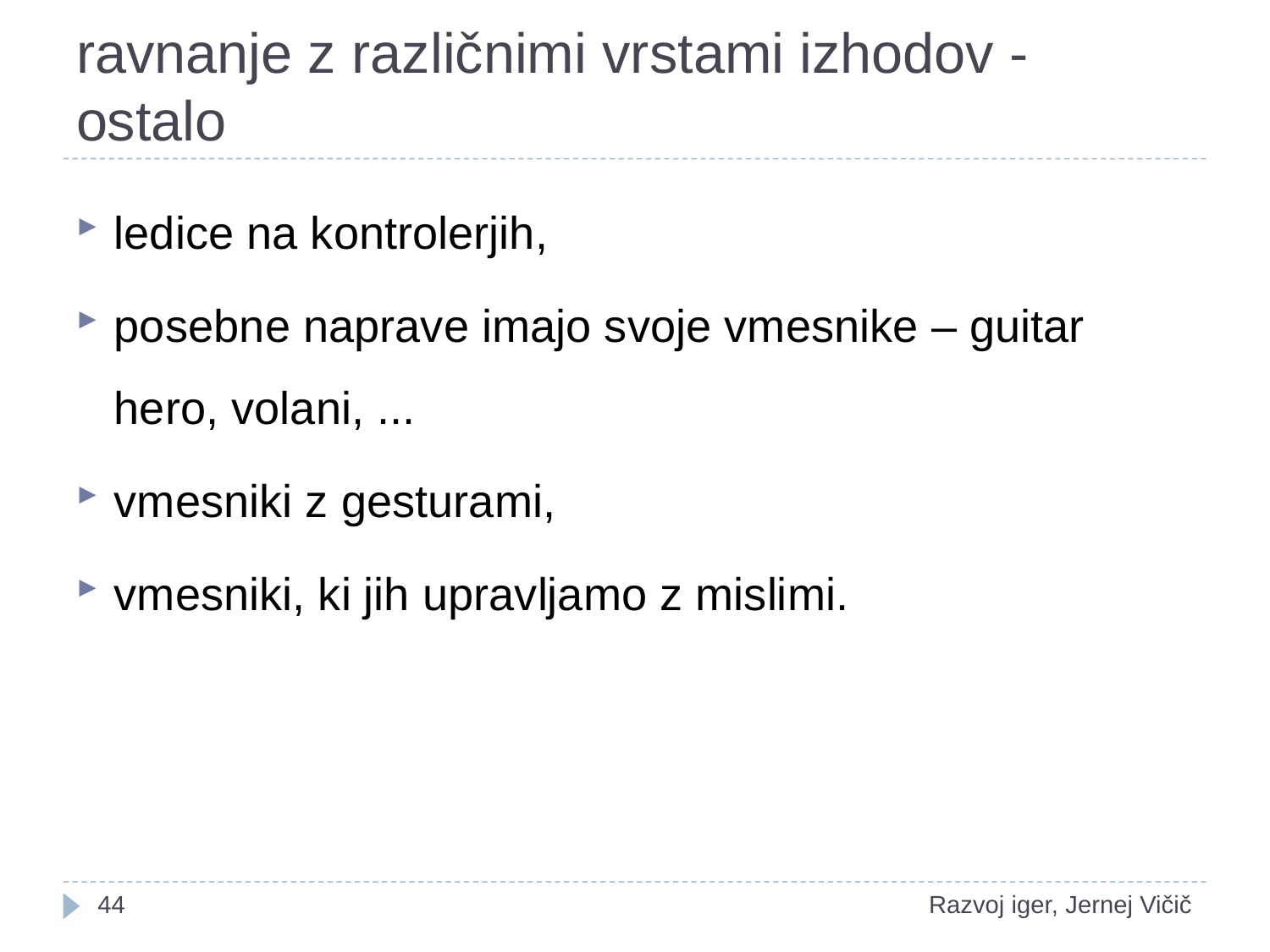

# ravnanje z različnimi vrstami izhodov - ostalo
ledice na kontrolerjih,
posebne naprave imajo svoje vmesnike – guitar hero, volani, ...
vmesniki z gesturami,
vmesniki, ki jih upravljamo z mislimi.
44
Razvoj iger, Jernej Vičič